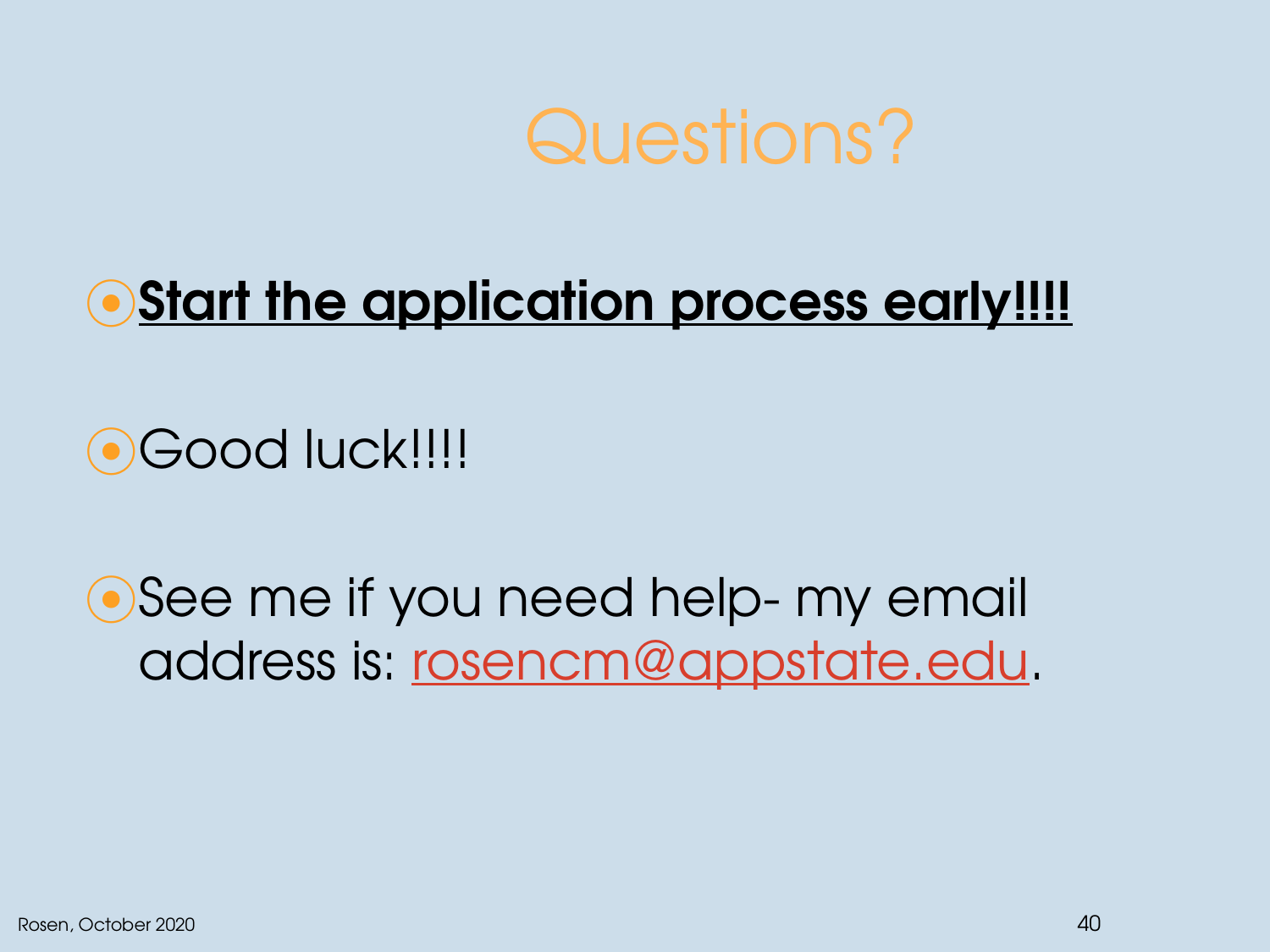

# Questions?
Start the application process early!!!!

Good luck!!!!

See me if you need help- my email address is: rosencm@appstate.edu.

40
Rosen, October 2020